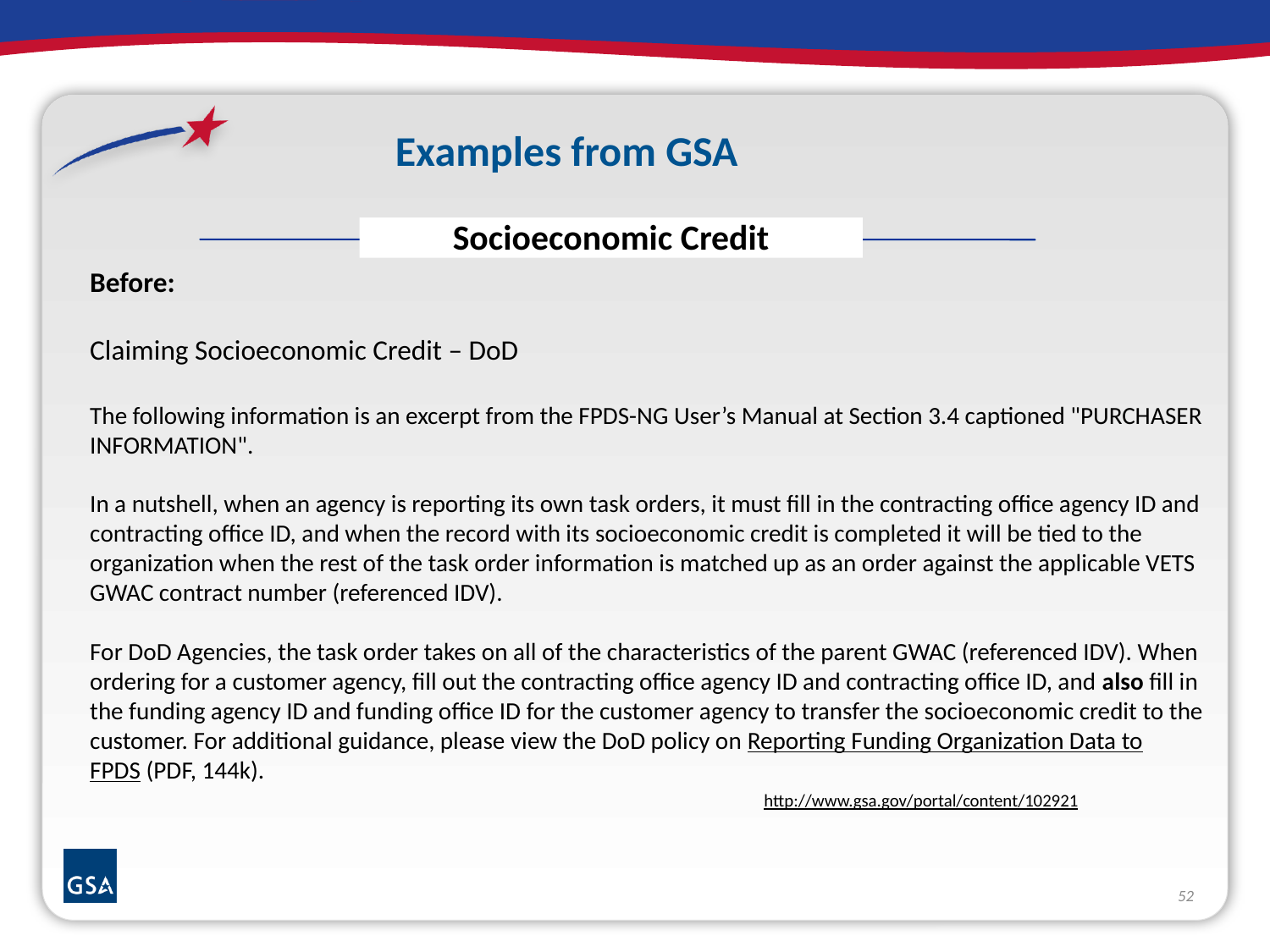

Examples from GSA
Socioeconomic Credit

Before:

Claiming Socioeconomic Credit – DoD

The following information is an excerpt from the FPDS-NG User’s Manual at Section 3.4 captioned "PURCHASER INFORMATION".

In a nutshell, when an agency is reporting its own task orders, it must fill in the contracting office agency ID and contracting office ID, and when the record with its socioeconomic credit is completed it will be tied to the organization when the rest of the task order information is matched up as an order against the applicable VETS GWAC contract number (referenced IDV).

For DoD Agencies, the task order takes on all of the characteristics of the parent GWAC (referenced IDV). When ordering for a customer agency, fill out the contracting office agency ID and contracting office ID, and also fill in the funding agency ID and funding office ID for the customer agency to transfer the socioeconomic credit to the customer. For additional guidance, please view the DoD policy on Reporting Funding Organization Data to FPDS (PDF, 144k).
http://www.gsa.gov/portal/content/102921

52